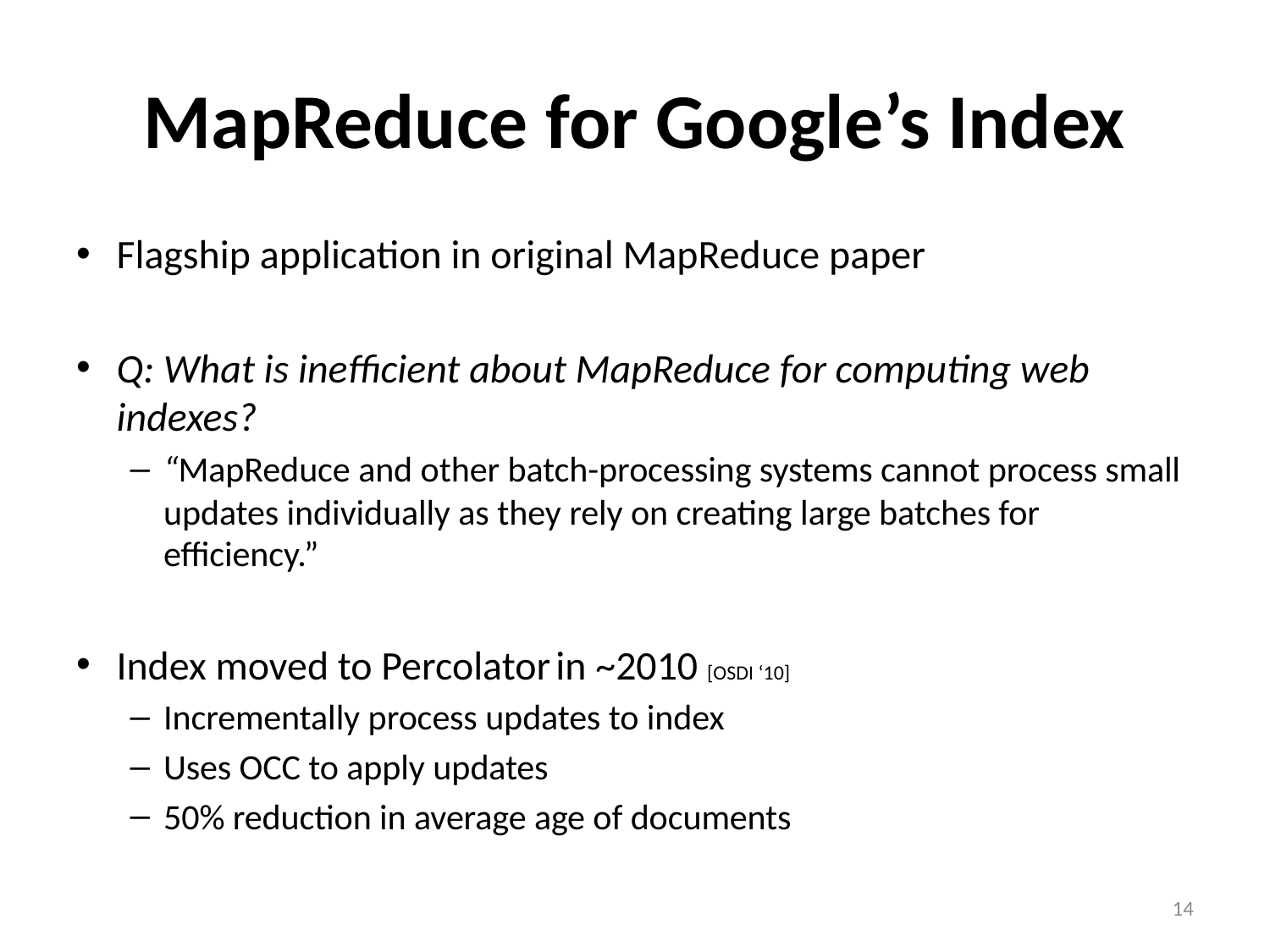

# MapReduce for Google’s Index
Flagship application in original MapReduce paper

Q: What is inefficient about MapReduce for computing web indexes?
“MapReduce and other batch-processing systems cannot process small updates individually as they rely on creating large batches for efficiency.”

Index moved to Percolator in ~2010 [OSDI ‘10]
Incrementally process updates to index
Uses OCC to apply updates
50% reduction in average age of documents
14